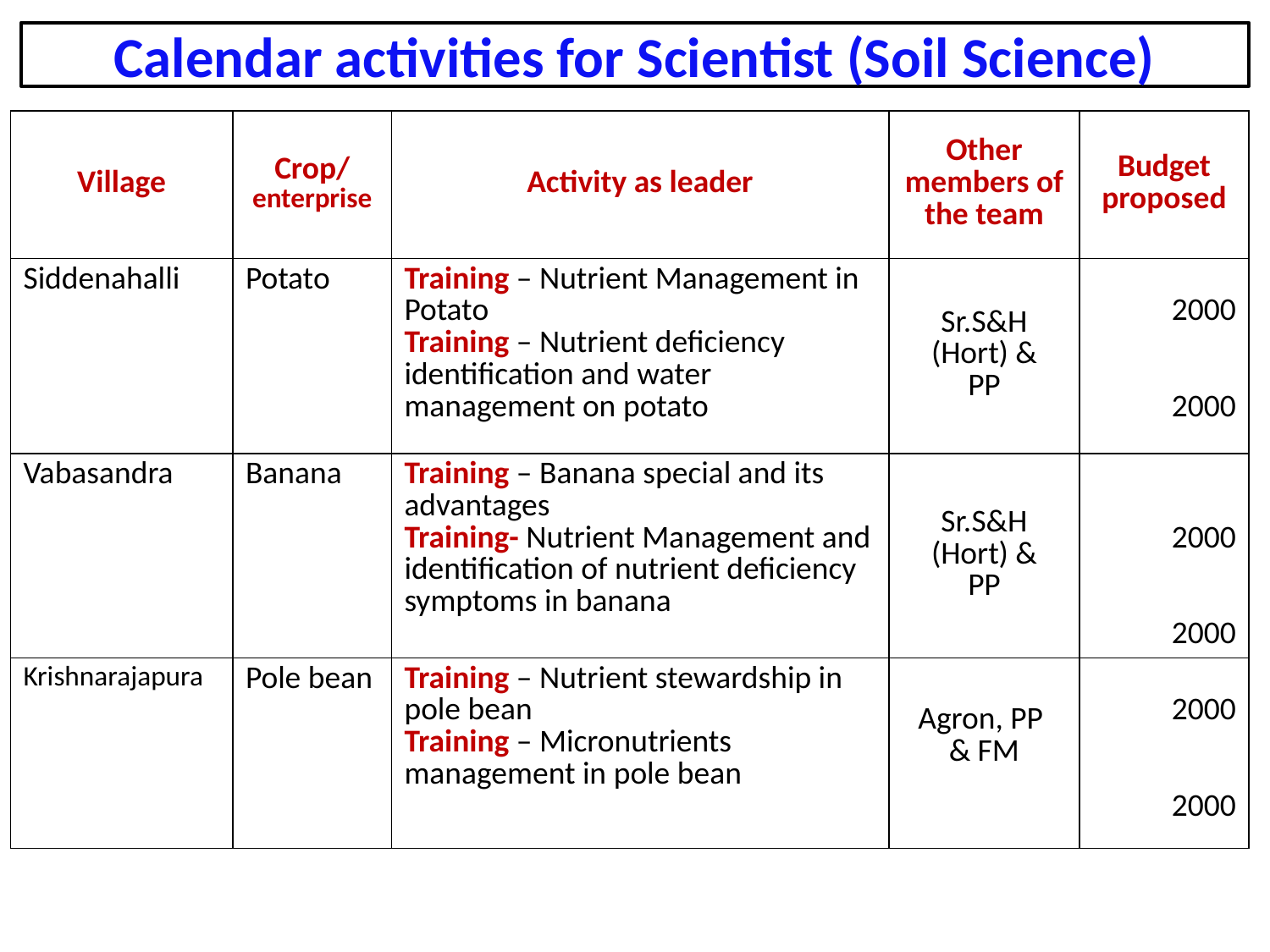

Calendar activities for Scientist (Soil Science)
| Village | Crop/ enterprise | Activity as leader | Other members of the team | Budget proposed |
| --- | --- | --- | --- | --- |
| Siddenahalli | Potato | Training – Nutrient Management in Potato Training – Nutrient deficiency identification and water management on potato | Sr.S&H (Hort) & PP | 2000 2000 |
| Vabasandra | Banana | Training – Banana special and its advantages Training- Nutrient Management and identification of nutrient deficiency symptoms in banana | Sr.S&H (Hort) & PP | 2000 2000 |
| Krishnarajapura | Pole bean | Training – Nutrient stewardship in pole bean Training – Micronutrients management in pole bean | Agron, PP & FM | 2000 2000 |